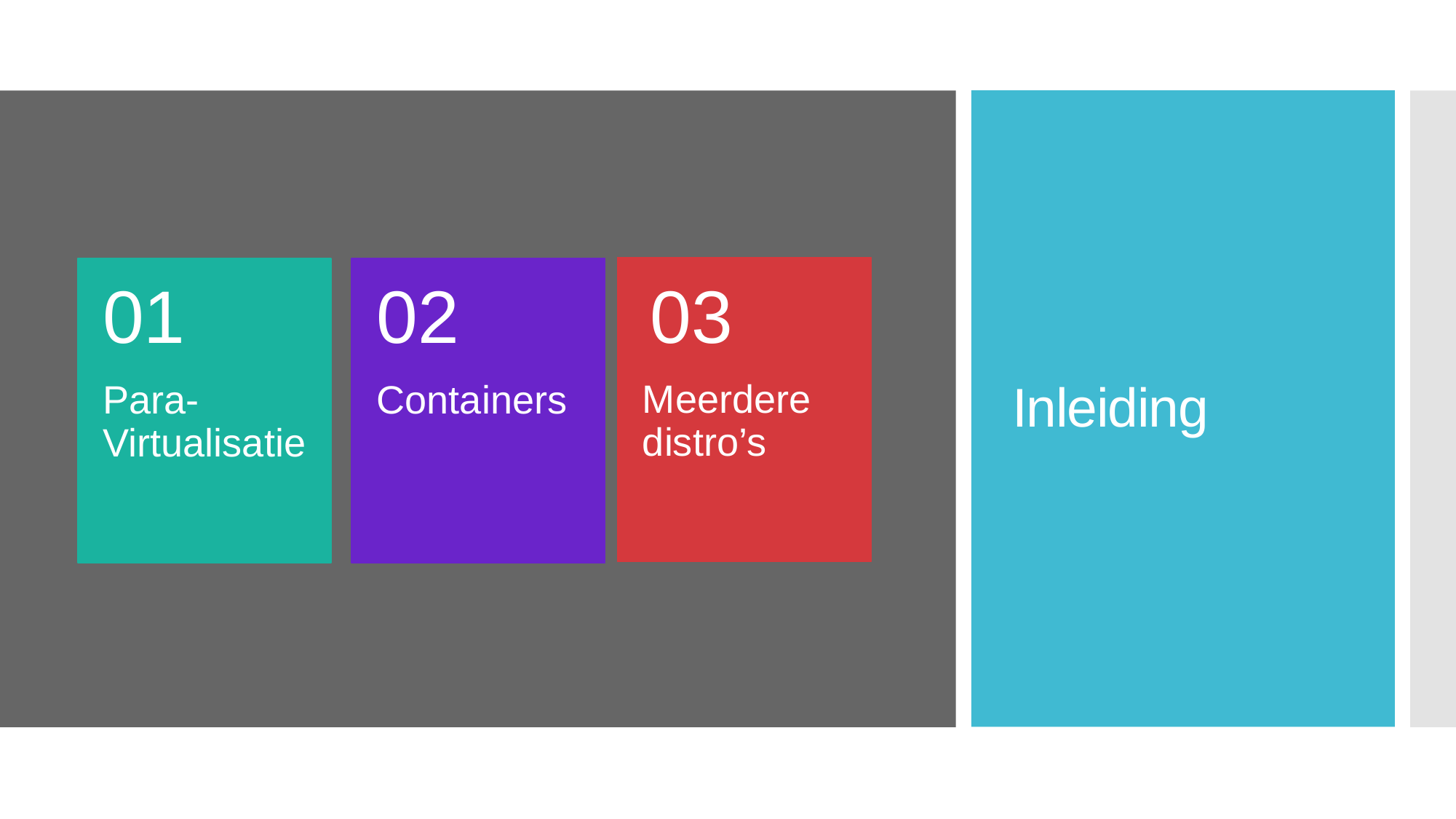

# Inleiding
Para-Virtualisatie
01
Containers
02
Meerdere distro’s
03